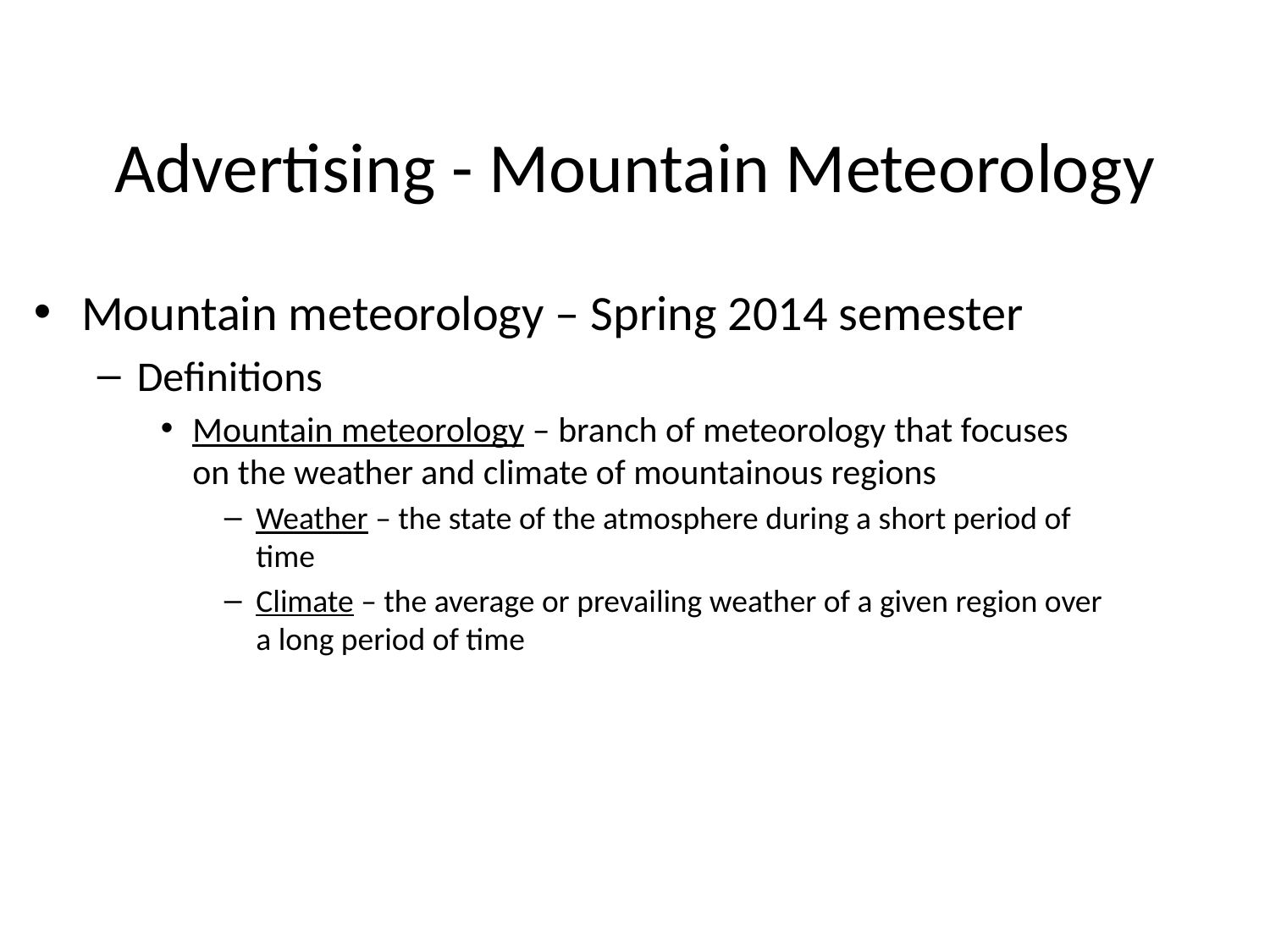

# Advertising - Mountain Meteorology
Mountain meteorology – Spring 2014 semester
Definitions
Mountain meteorology – branch of meteorology that focuses on the weather and climate of mountainous regions
Weather – the state of the atmosphere during a short period of time
Climate – the average or prevailing weather of a given region over a long period of time